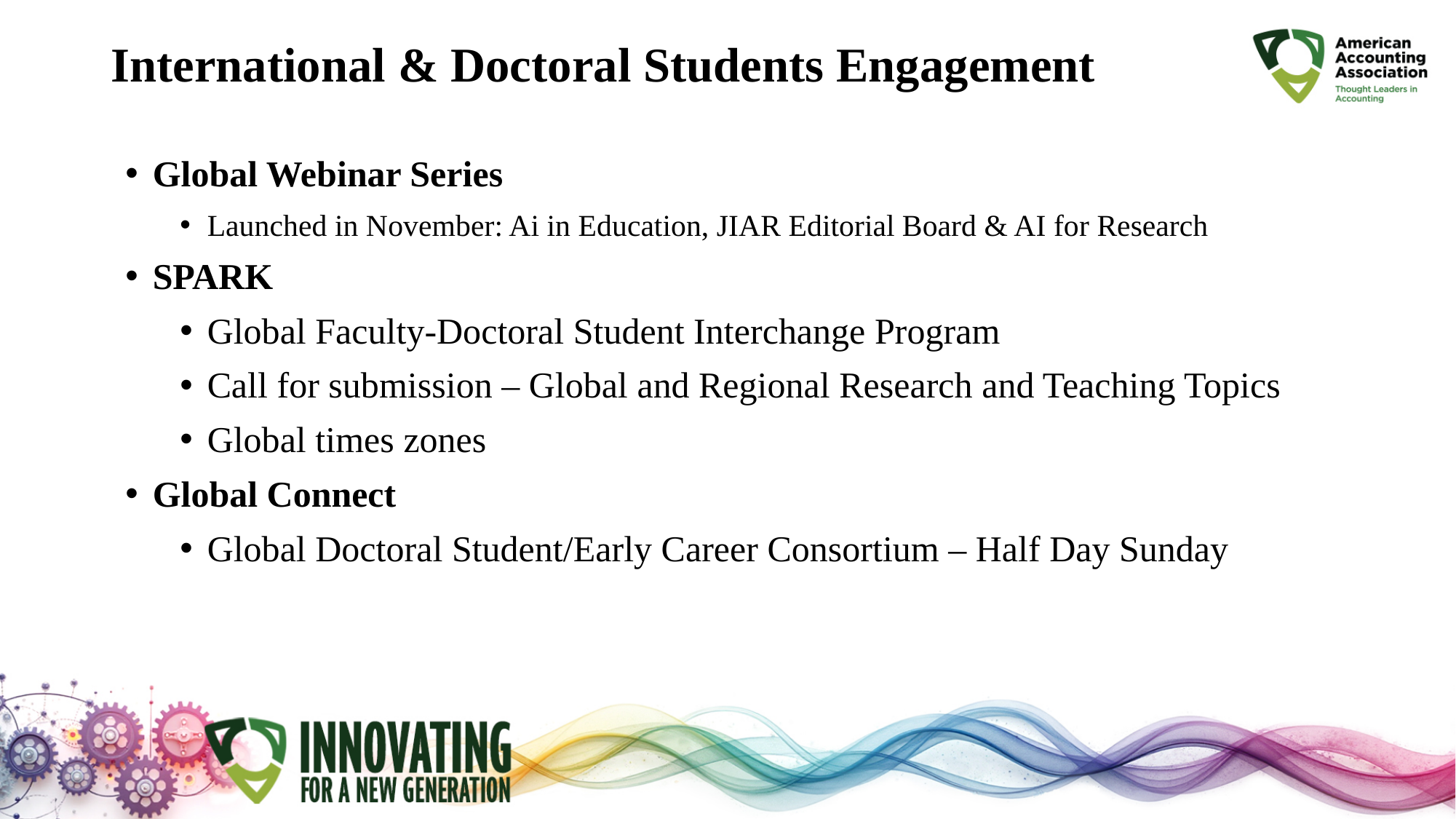

# International & Doctoral Students Engagement
Global Webinar Series
Launched in November: Ai in Education, JIAR Editorial Board & AI for Research
SPARK
Global Faculty-Doctoral Student Interchange Program
Call for submission – Global and Regional Research and Teaching Topics
Global times zones
Global Connect
Global Doctoral Student/Early Career Consortium – Half Day Sunday